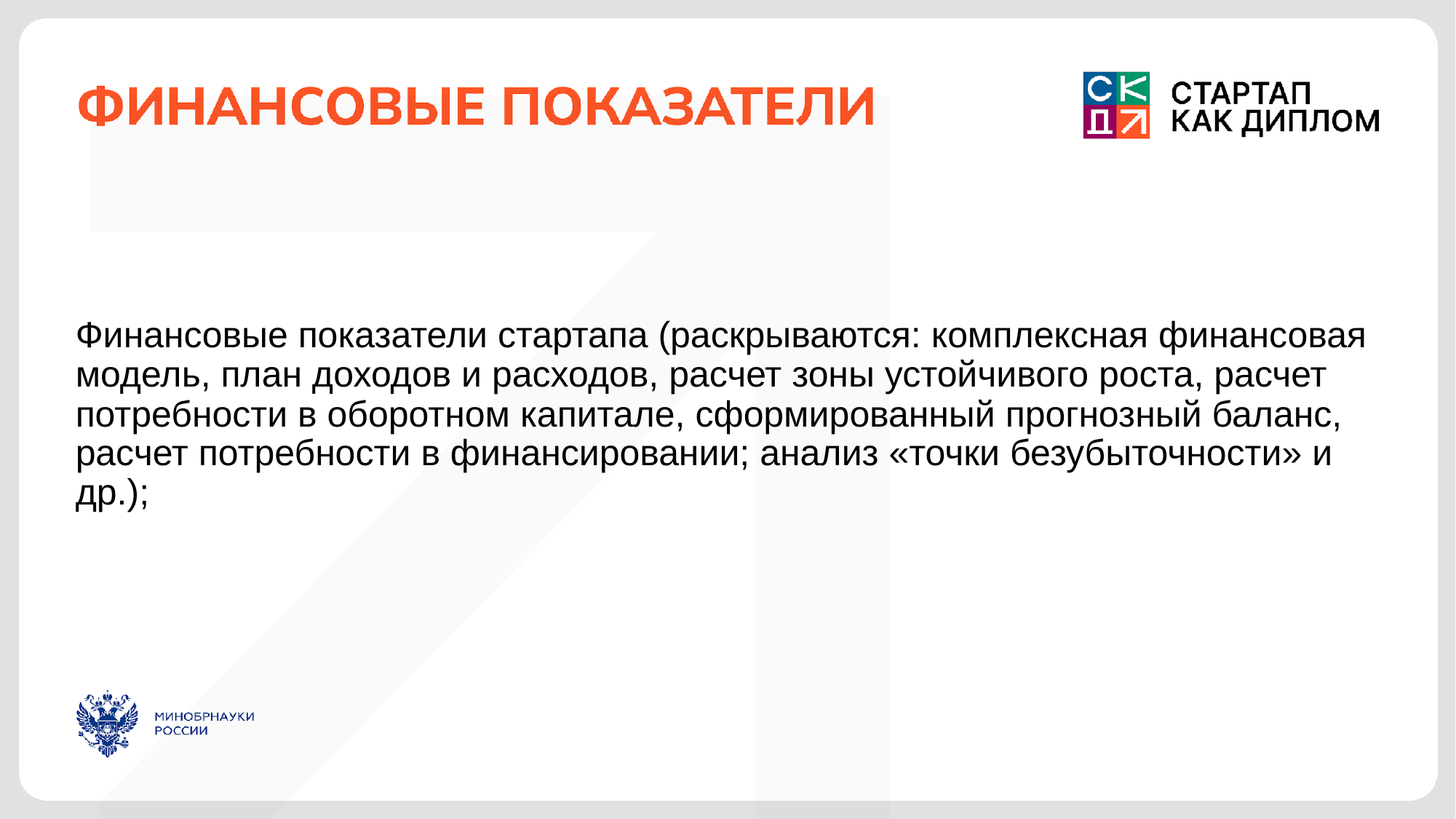

Финансовые показатели стартапа (раскрываются: комплексная финансовая модель, план доходов и расходов, расчет зоны устойчивого роста, расчет потребности в оборотном капитале, сформированный прогнозный баланс, расчет потребности в финансировании; анализ «точки безубыточности» и др.);